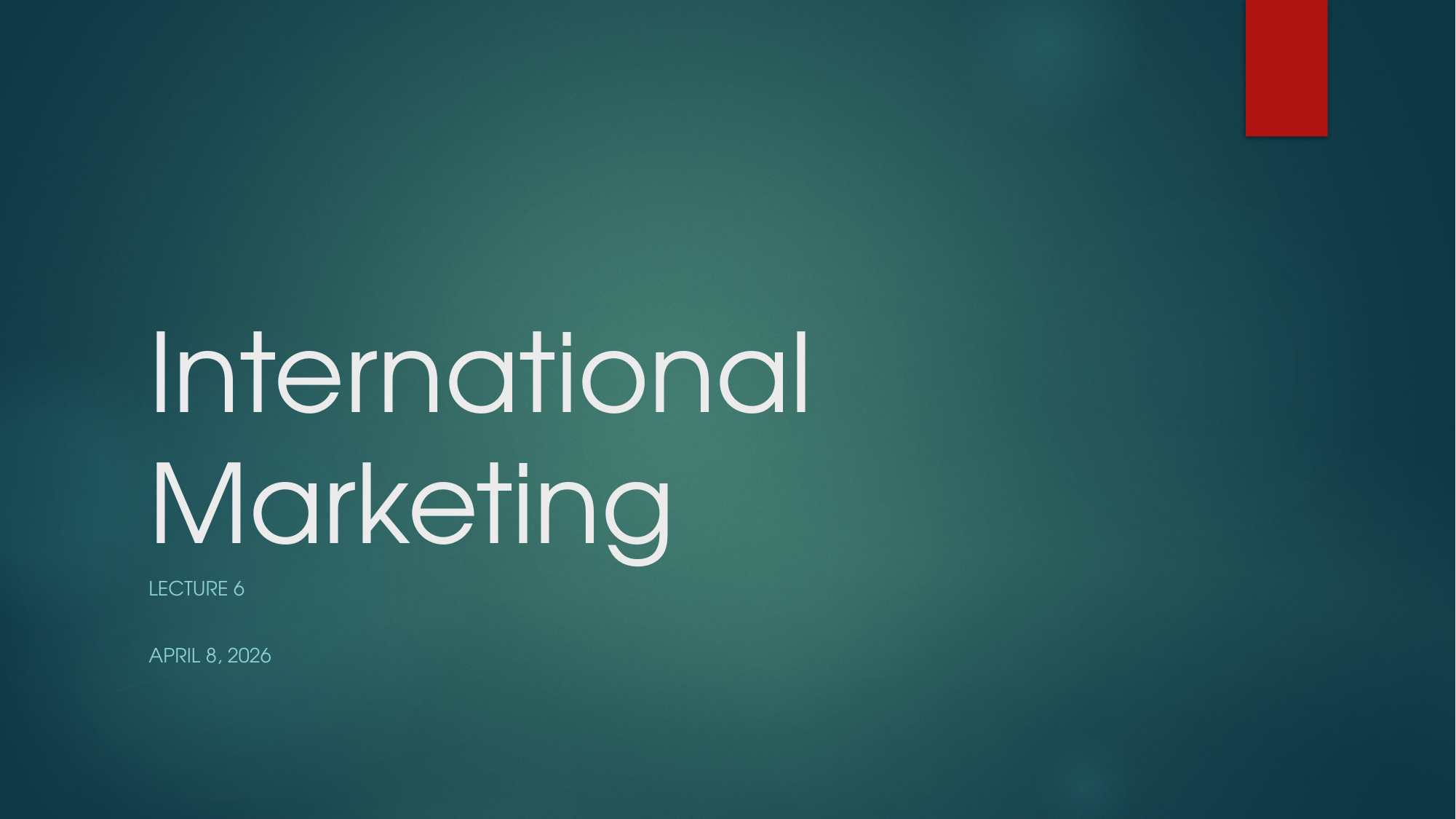

# International Marketing
Lecture 6

April 8, 2026